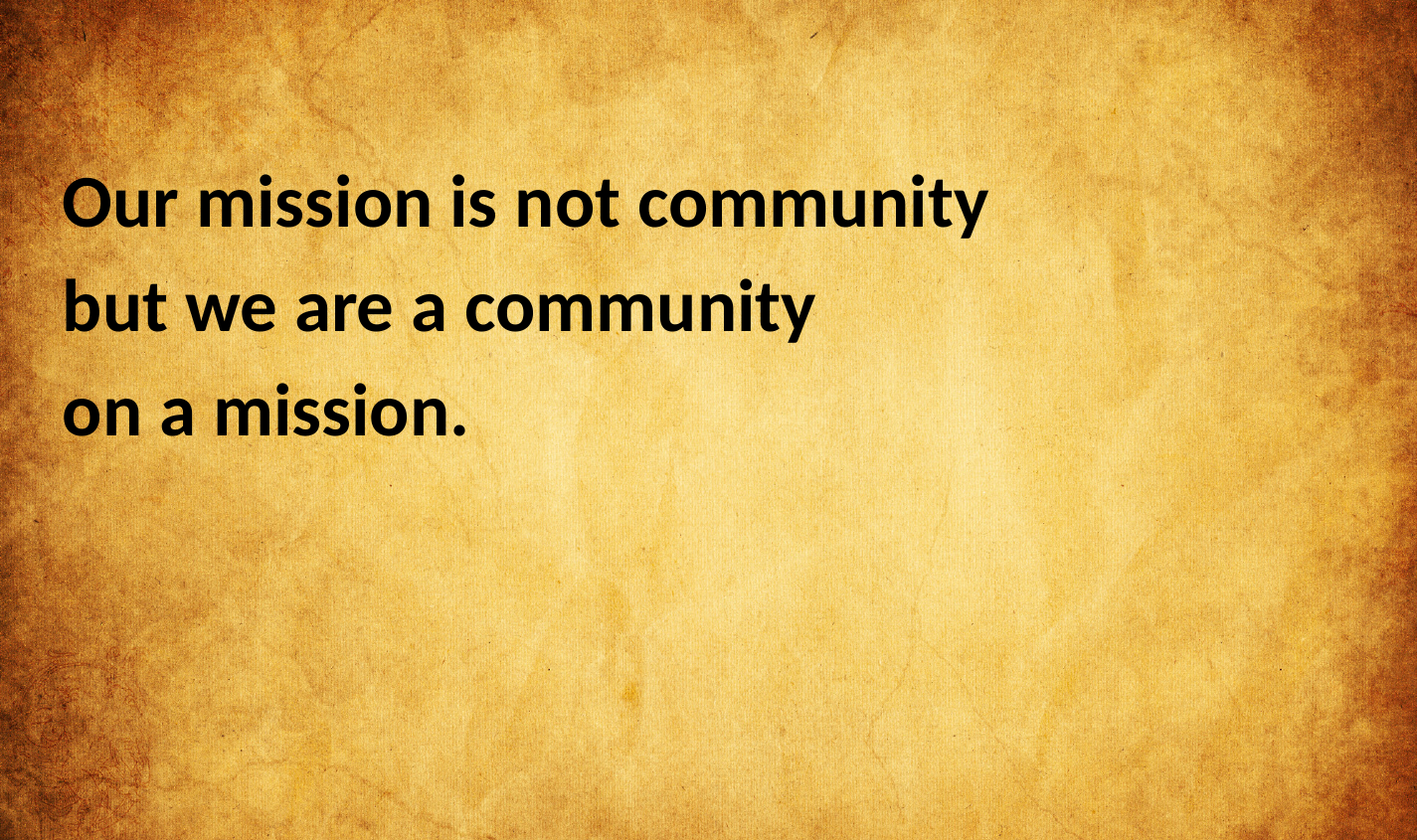

Our mission is not community
but we are a community
on a mission.